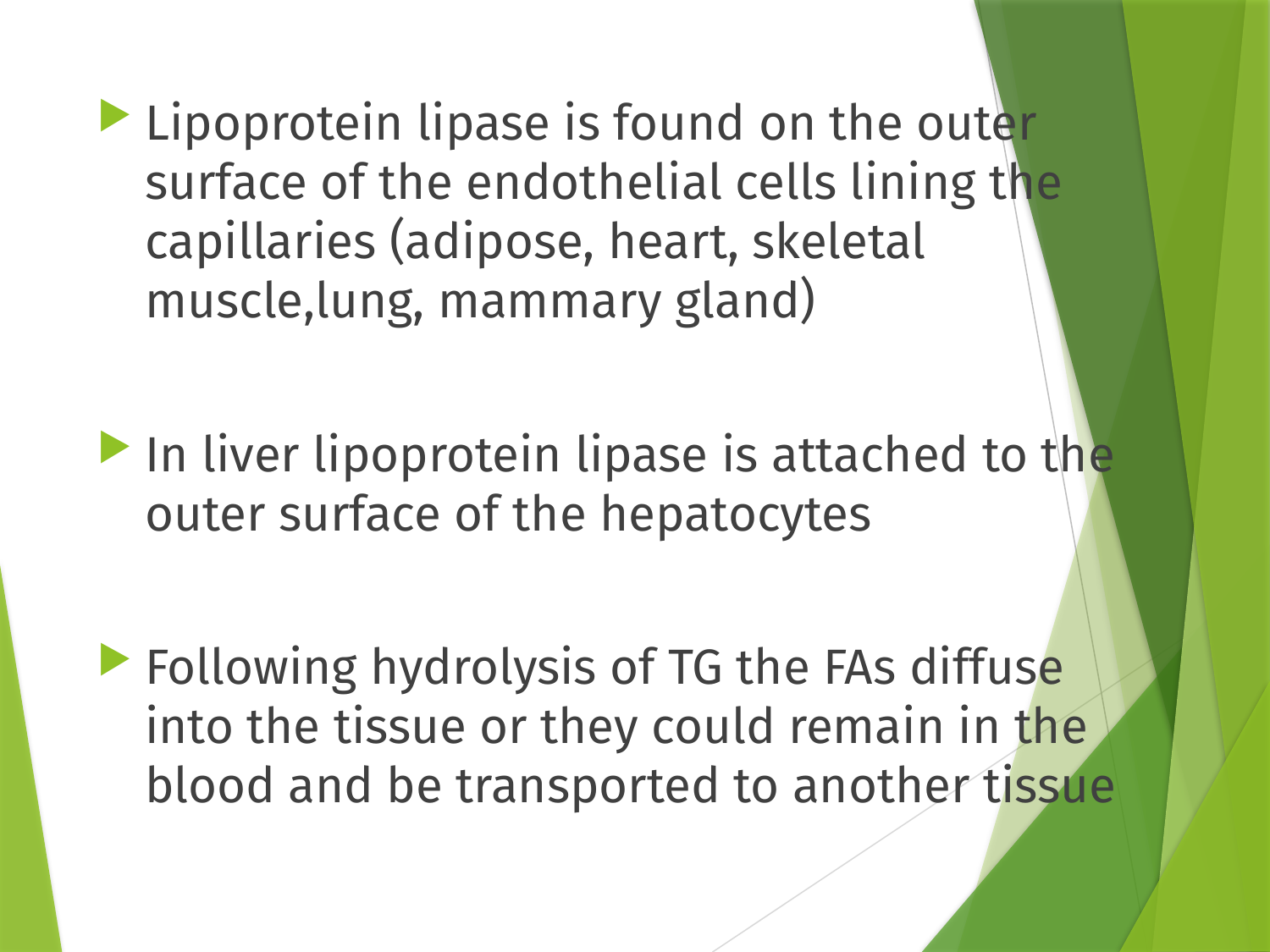

Lipoprotein lipase is found on the outer surface of the endothelial cells lining the capillaries (adipose, heart, skeletal muscle,lung, mammary gland)

In liver lipoprotein lipase is attached to the outer surface of the hepatocytes

Following hydrolysis of TG the FAs diffuse into the tissue or they could remain in the blood and be transported to another tissue